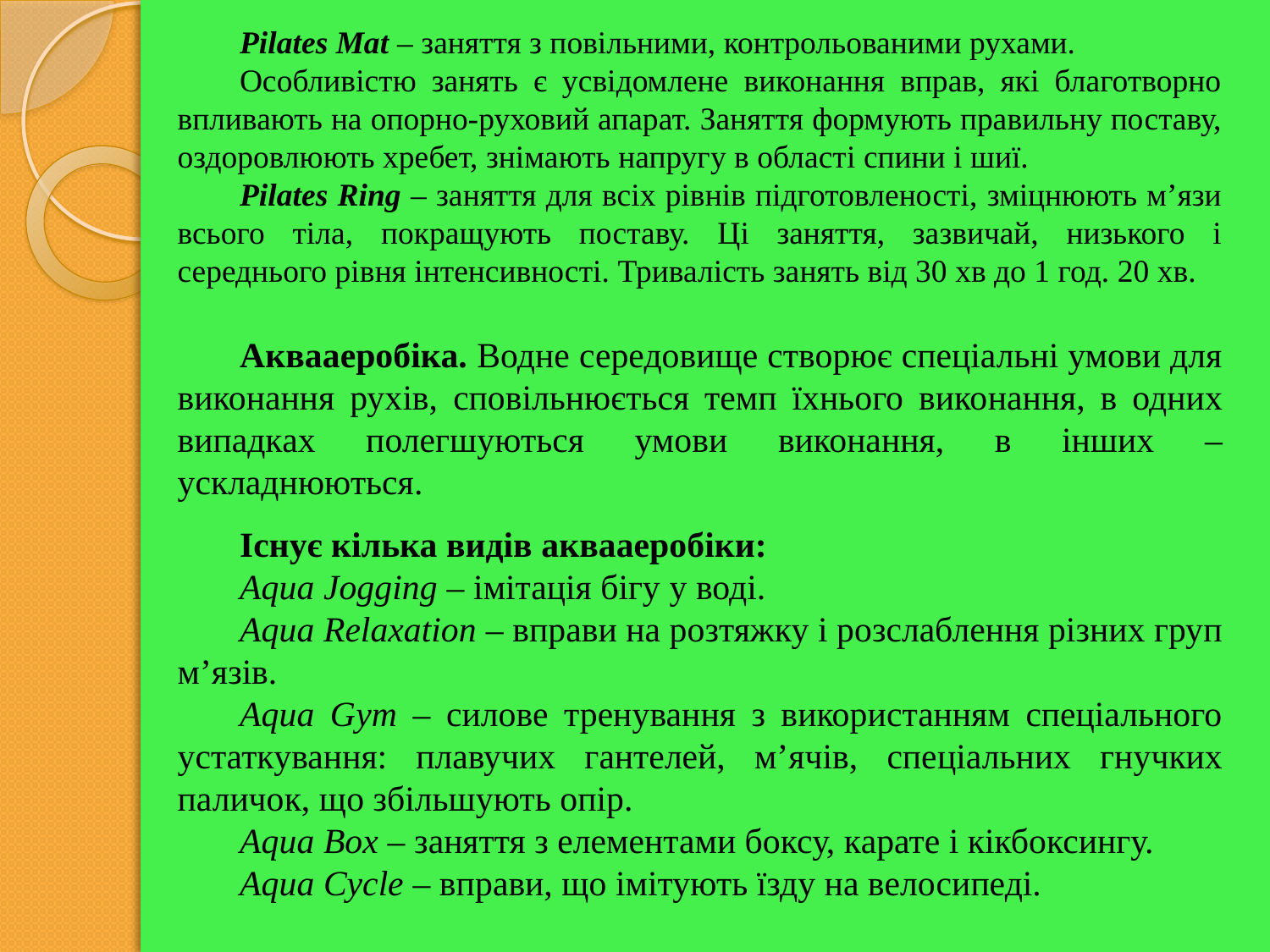

Pilates Mat – заняття з повільними, контрольованими рухами.
Особливістю занять є усвідомлене виконання вправ, які благотворно впливають на опорно-руховий апарат. Заняття формують правильну поставу, оздоровлюють хребет, зніма­ють напругу в області спини і шиї.
Pilates Ring – заняття для всіх рівнів підготовленості, зміцнюють м’язи всього тіла, покращують поставу. Ці заняття, зазвичай, низького і середнього рівня інтенсивності. Тривалість занять від 30 хв до 1 год. 20 хв.
Аквааеробіка. Водне середовище створює спеціальні умови для виконання рухів, сповільнюється темп їхнього вико­нання, в одних випадках полегшуються умови вико­нання, в інших – ускладнюються.
Існує кілька видів аквааеробіки:
Aqua Jogging – імітація бігу у воді.
Aqua Relaxation – вправи на розтяжку і розслаблення різних груп м’язів.
Aqua Gym – силове тренування з використанням спеціального устаткування: плавучих гантелей, м’ячів, спе­ціаль­них гнучких паличок, що збільшують опір.
Aqua Box – заняття з елементами боксу, карате і кікбоксингу.
Aqua Cycle – вправи, що імітують їзду на велосипеді.